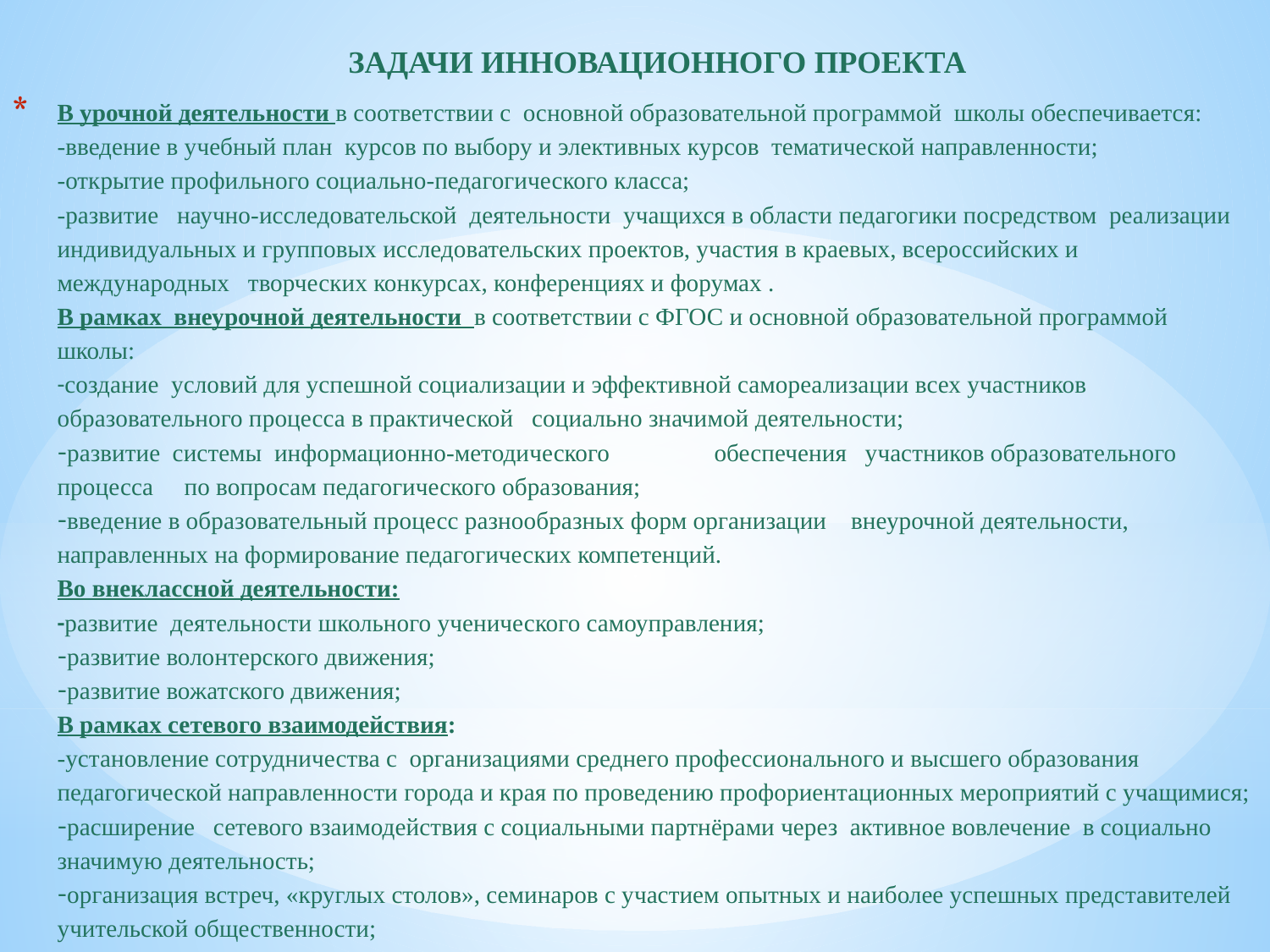

ЗАДАЧИ ИННОВАЦИОННОГО ПРОЕКТА
# В урочной деятельности в соответствии с  основной образовательной программой  школы обеспечивается: -введение в учебный план  курсов по выбору и элективных курсов  тематической направленности; -открытие профильного социально-педагогического класса; -развитие   научно-исследовательской  деятельности  учащихся в области педагогики посредством  реализации индивидуальных и групповых исследовательских проектов, участия в краевых, всероссийских и международных   творческих конкурсах, конференциях и форумах . В рамках  внеурочной деятельности  в соответствии с ФГОС и основной образовательной программой  школы: -создание  условий для успешной социализации и эффективной самореализации всех участников образовательного процесса в практической   социально значимой деятельности; -развитие  системы  информационно-методического                 обеспечения   участников образовательного процесса     по вопросам педагогического образования; -введение в образовательный процесс разнообразных форм организации    внеурочной деятельности, направленных на формирование педагогических компетенций. Во внеклассной деятельности: -развитие  деятельности школьного ученического самоуправления; -развитие волонтерского движения; -развитие вожатского движения; В рамках сетевого взаимодействия: -установление сотрудничества с  организациями среднего профессионального и высшего образования педагогической направленности города и края по проведению профориентационных мероприятий с учащимися; -расширение   сетевого взаимодействия с социальными партнёрами через  активное вовлечение  в социально значимую деятельность; -организация встреч, «круглых столов», семинаров с участием опытных и наиболее успешных представителей учительской общественности;